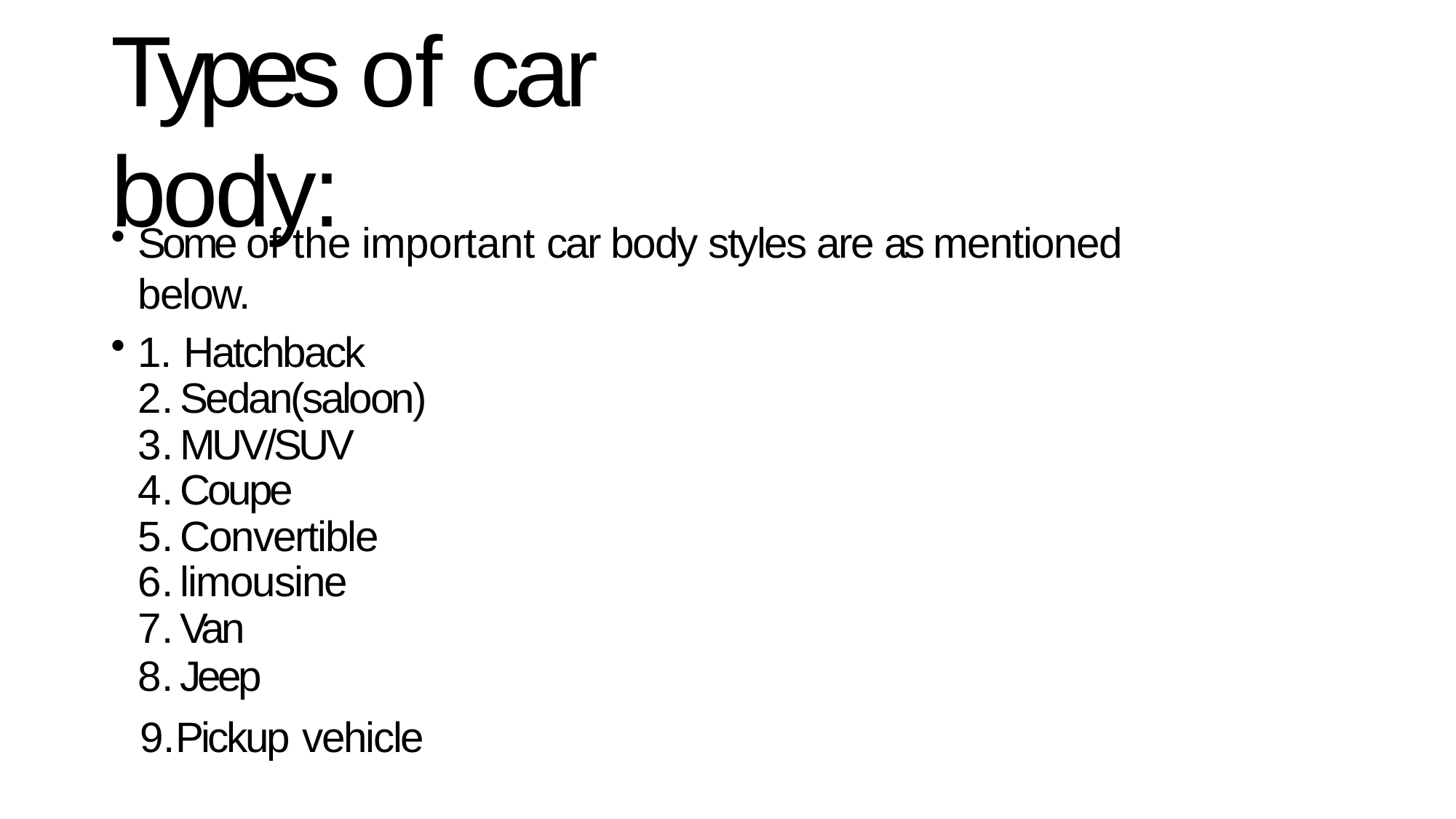

# Types of car body:
Some of the important car body styles are as mentioned below.
1. Hatchback
Sedan(saloon)
MUV/SUV
Coupe
Convertible
limousine
Van
Jeep
Pickup vehicle